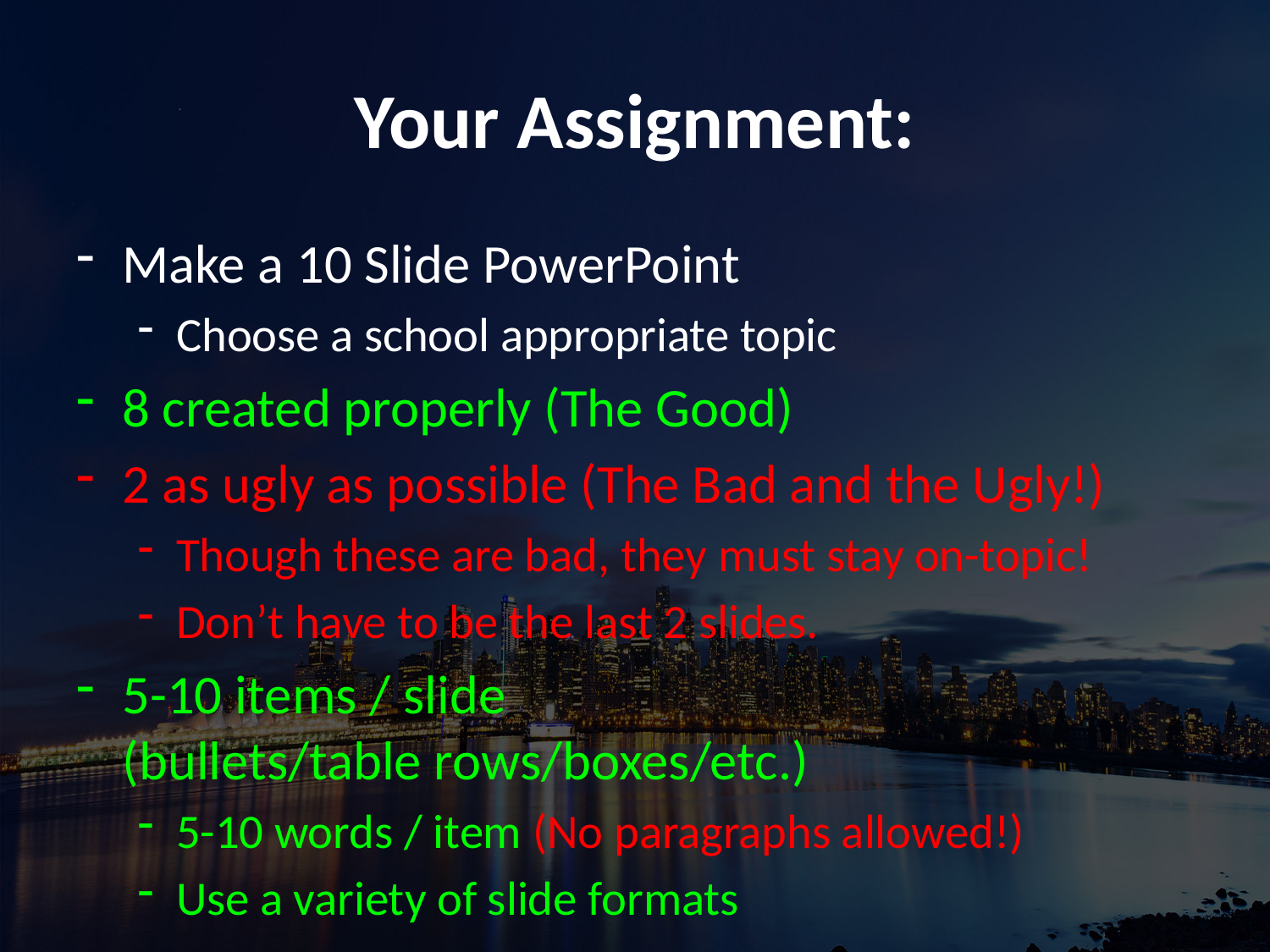

# Your Assignment:
Make a 10 Slide PowerPoint
Choose a school appropriate topic
8 created properly (The Good)
2 as ugly as possible (The Bad and the Ugly!)
Though these are bad, they must stay on-topic!
Don’t have to be the last 2 slides.
5-10 items / slide
(bullets/table rows/boxes/etc.)
5-10 words / item (No paragraphs allowed!)
Use a variety of slide formats